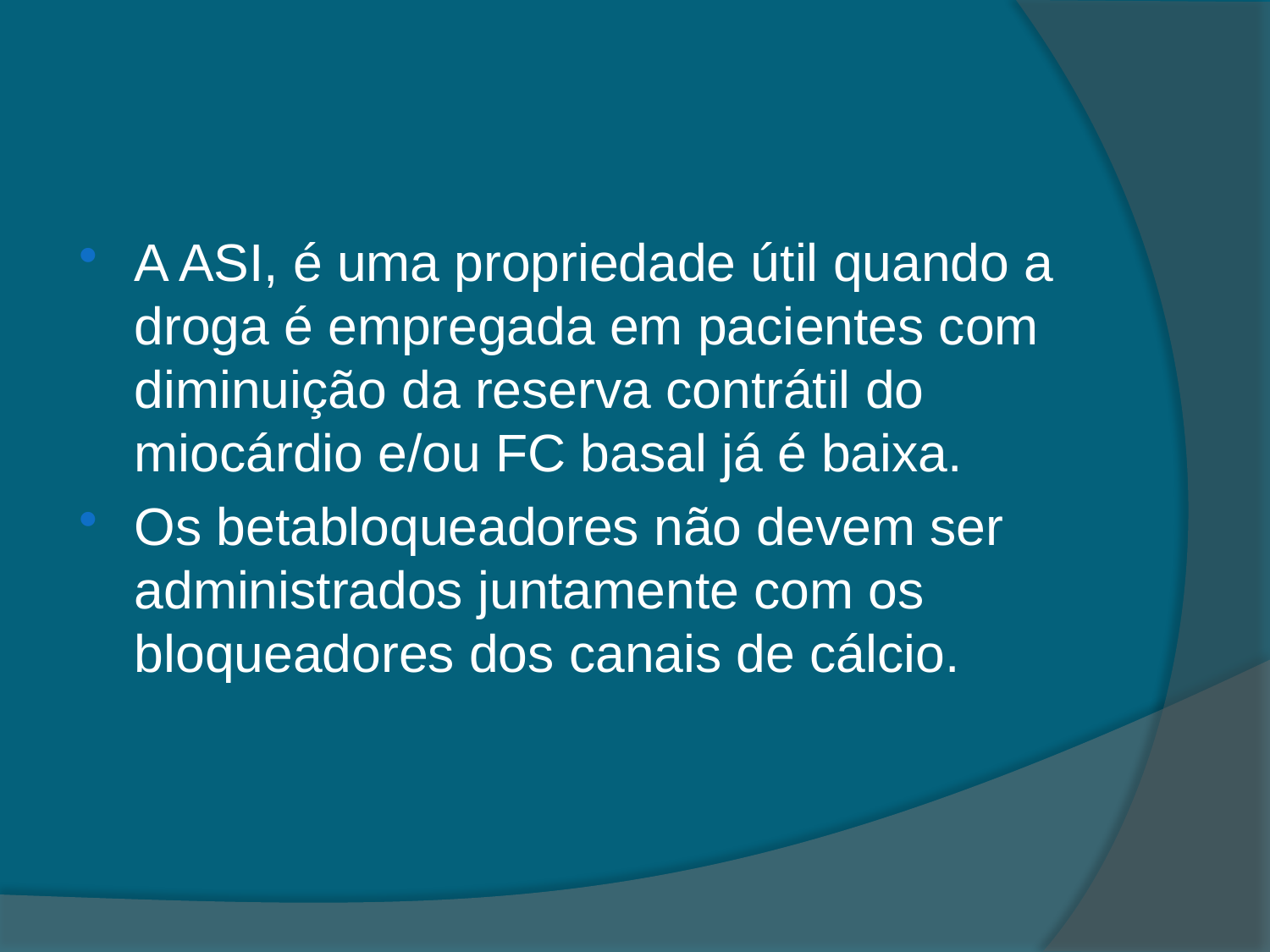

#
A ASI, é uma propriedade útil quando a droga é empregada em pacientes com diminuição da reserva contrátil do miocárdio e/ou FC basal já é baixa.
Os betabloqueadores não devem ser administrados juntamente com os bloqueadores dos canais de cálcio.